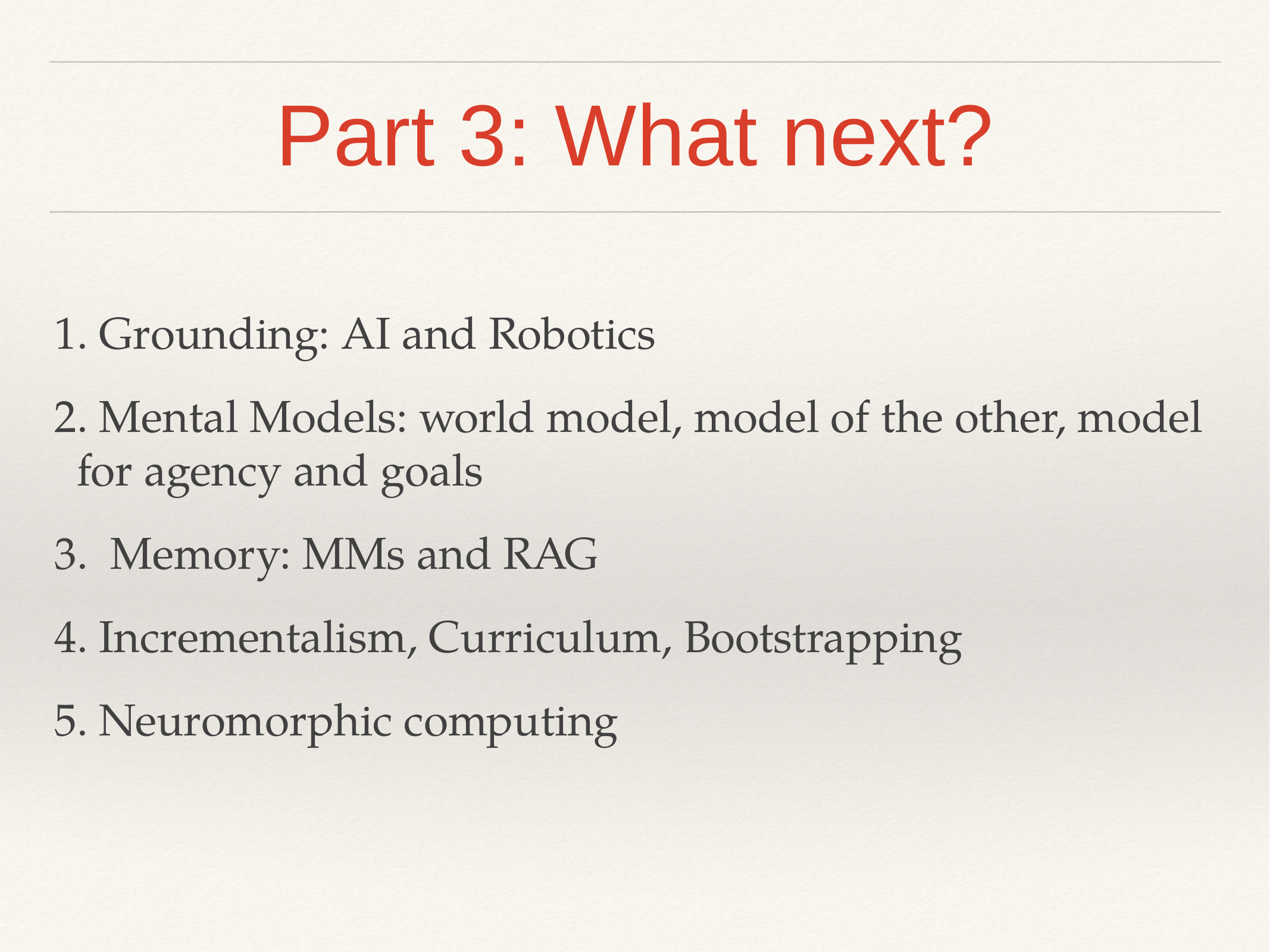

# Part 3: What next?
 Grounding: AI and Robotics
 Mental Models: world model, model of the other, model for agency and goals
  Memory: MMs and RAG
 Incrementalism, Curriculum, Bootstrapping
 Neuromorphic computing
51